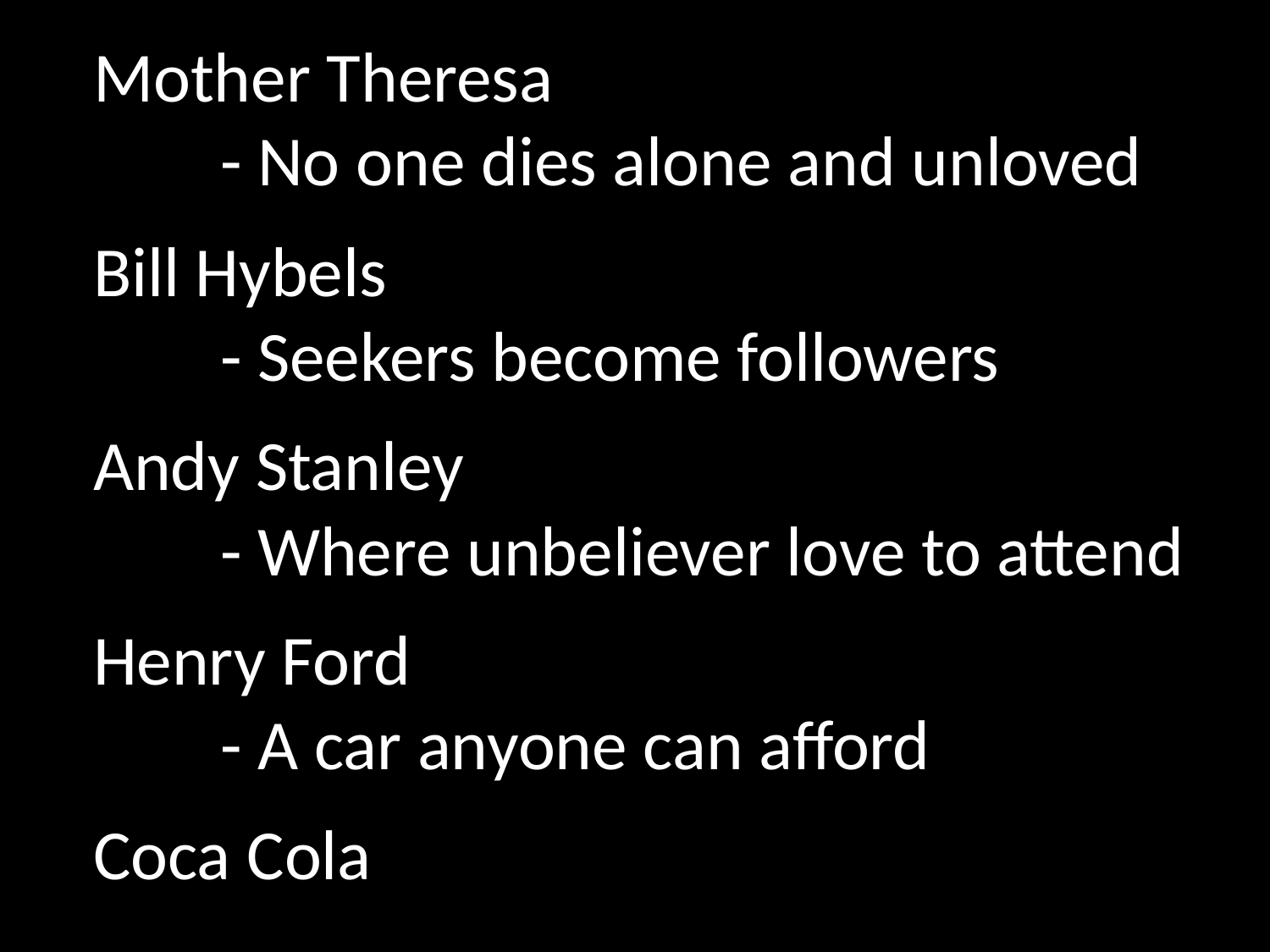

Mother Theresa
	- No one dies alone and unloved

Bill Hybels
	- Seekers become followers

Andy Stanley
	- Where unbeliever love to attend

Henry Ford
	- A car anyone can afford

Coca Cola